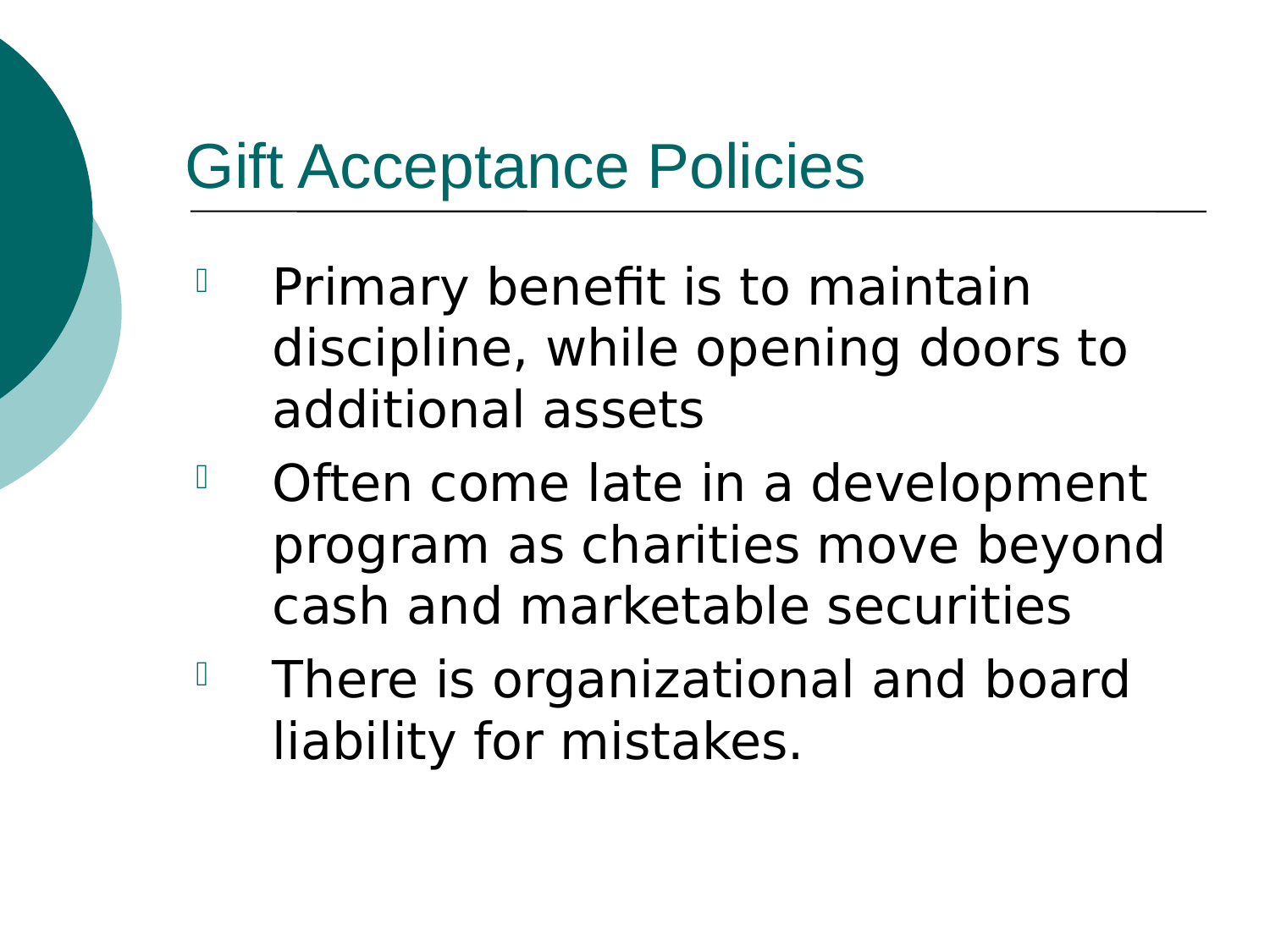

# Gift Acceptance Policies

Primary benefit is to maintain discipline, while opening doors to additional assets
Often come late in a development program as charities move beyond cash and marketable securities
There is organizational and board liability for mistakes.